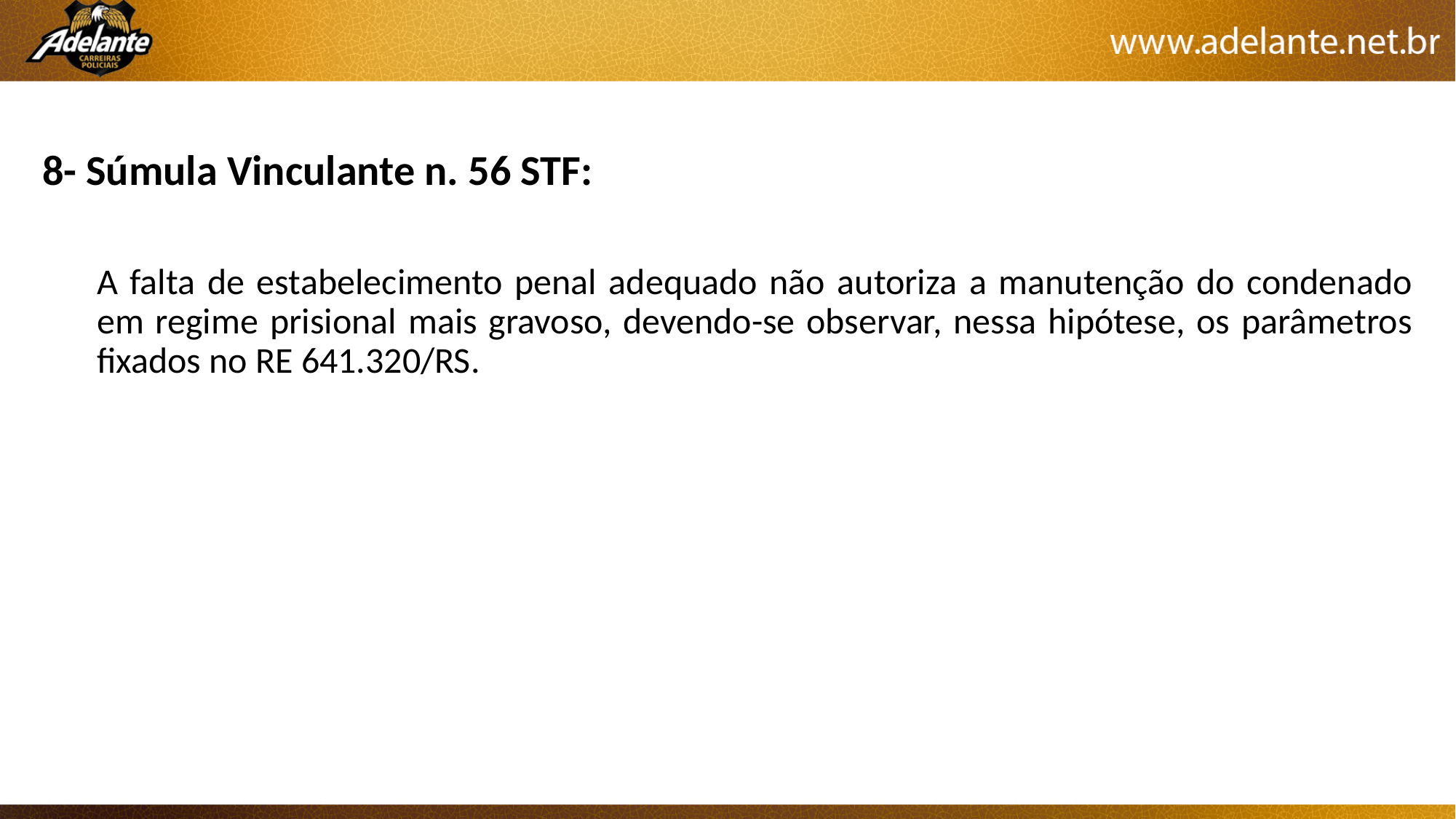

8- Súmula Vinculante n. 56 STF:

A falta de estabelecimento penal adequado não autoriza a manutenção do condenado em regime prisional mais gravoso, devendo-se observar, nessa hipótese, os parâmetros fixados no RE 641.320/RS.